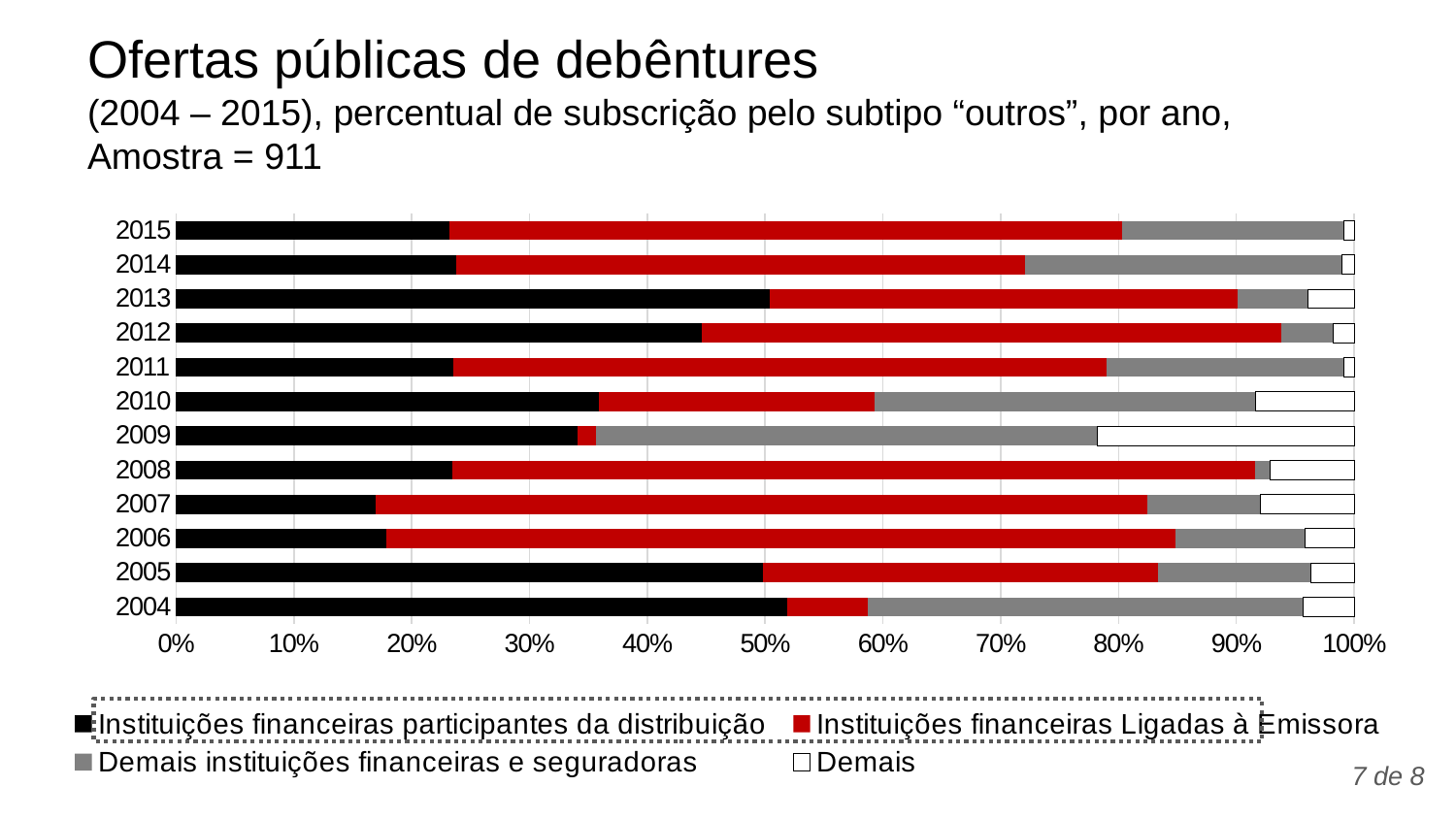

# Ofertas públicas de debêntures (2004 – 2015), percentual de subscrição pelo subtipo “outros”, por ano, Amostra = 911

### Chart

| Category | Instituições financeiras participantes da distribuição | Instituições financeiras Ligadas à Emissora | Demais instituições financeiras e seguradoras | Demais |
|---|---|---|---|---|
| 2004 | 0.15307183262810453 | 0.020258341974197347 | 0.10917341551238484 | 0.012713430710677615 |
| 2005 | 0.28664519287342827 | 0.19267635368663594 | 0.07499952399666014 | 0.020907922673089035 |
| 2006 | 0.0970553135245375 | 0.36449489547228786 | 0.059741094602556874 | 0.022750520825036334 |
| 2007 | 0.08733178710051216 | 0.33803049203049207 | 0.049600275611940185 | 0.04085442165697224 |
| 2008 | 0.17175125155146917 | 0.4997630552966294 | 0.00915483960375752 | 0.05221050517100461 |
| 2009 | 0.05670029179512088 | 0.0027195142683667274 | 0.07084253359462146 | 0.03628574340730808 |
| 2010 | 0.10259869285638766 | 0.0668705259086919 | 0.09247005941844522 | 0.02382737947099373 |
| 2011 | 0.12034412033186932 | 0.28365642904104443 | 0.10298614633230019 | 0.004447543778087711 |
| 2012 | 0.2920521615711671 | 0.3215239592279693 | 0.028977799079324667 | 0.011704347403548913 |
| 2013 | 0.304331721987297 | 0.23985305529158996 | 0.03598037919574902 | 0.023565350775681674 |
| 2014 | 0.1674356121716459 | 0.3391581718486649 | 0.18893627316336759 | 0.0074886615043080985 |
| 2015 | 0.15652225665190206 | 0.3854941966027629 | 0.12719267978720633 | 0.0059322534632415234 |